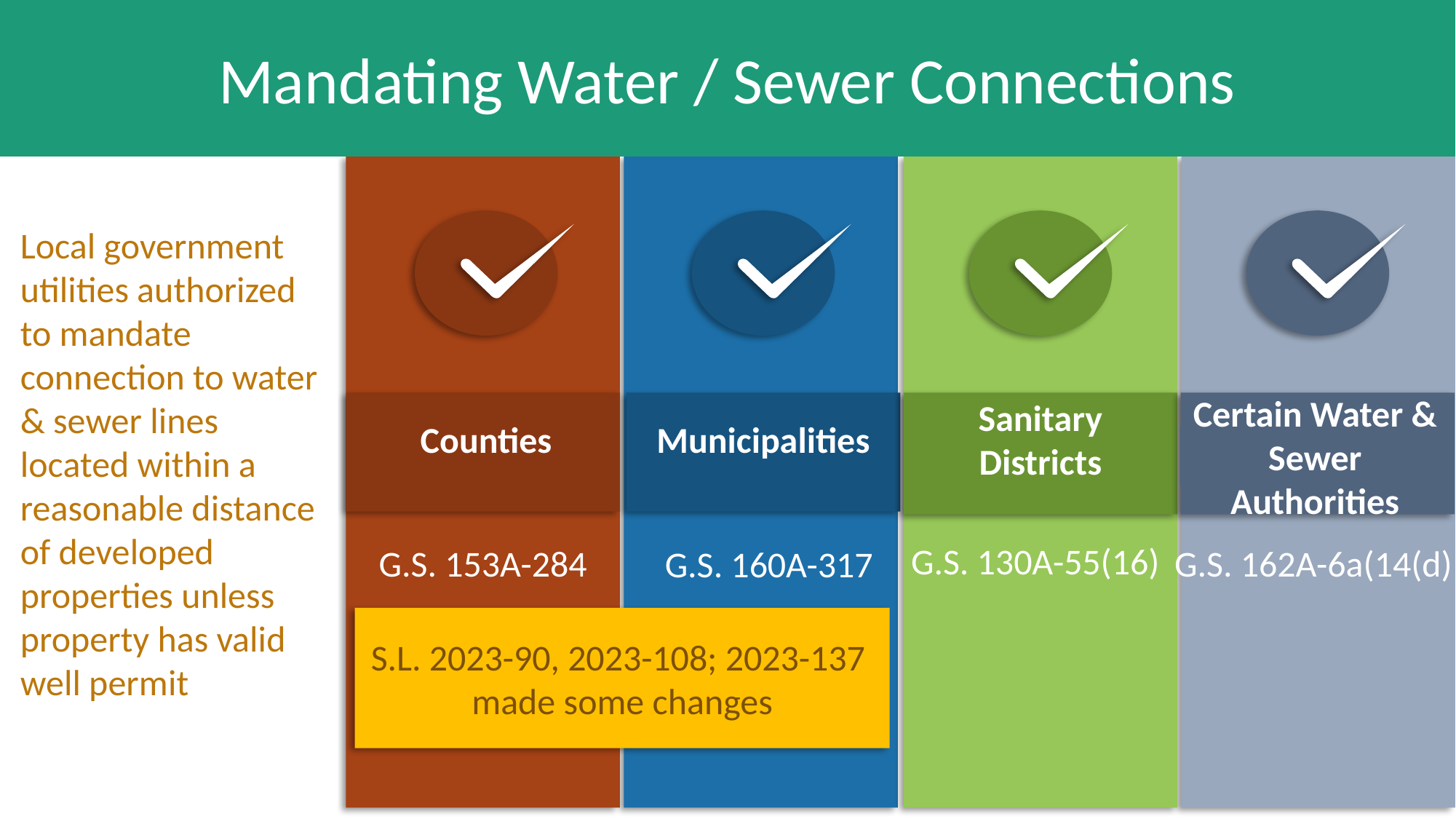

Mandating Water / Sewer Connections

Local government utilities authorized to mandate connection to water & sewer lines located within a reasonable distance of developed properties unless property has valid well permit

Counties
Municipalities
Sanitary Districts
Certain Water & Sewer Authorities
G.S. 130A-55(16)
G.S. 153A-284
G.S. 162A-6a(14(d)
G.S. 160A-317
S.L. 2023-90, 2023-108; 2023-137
made some changes